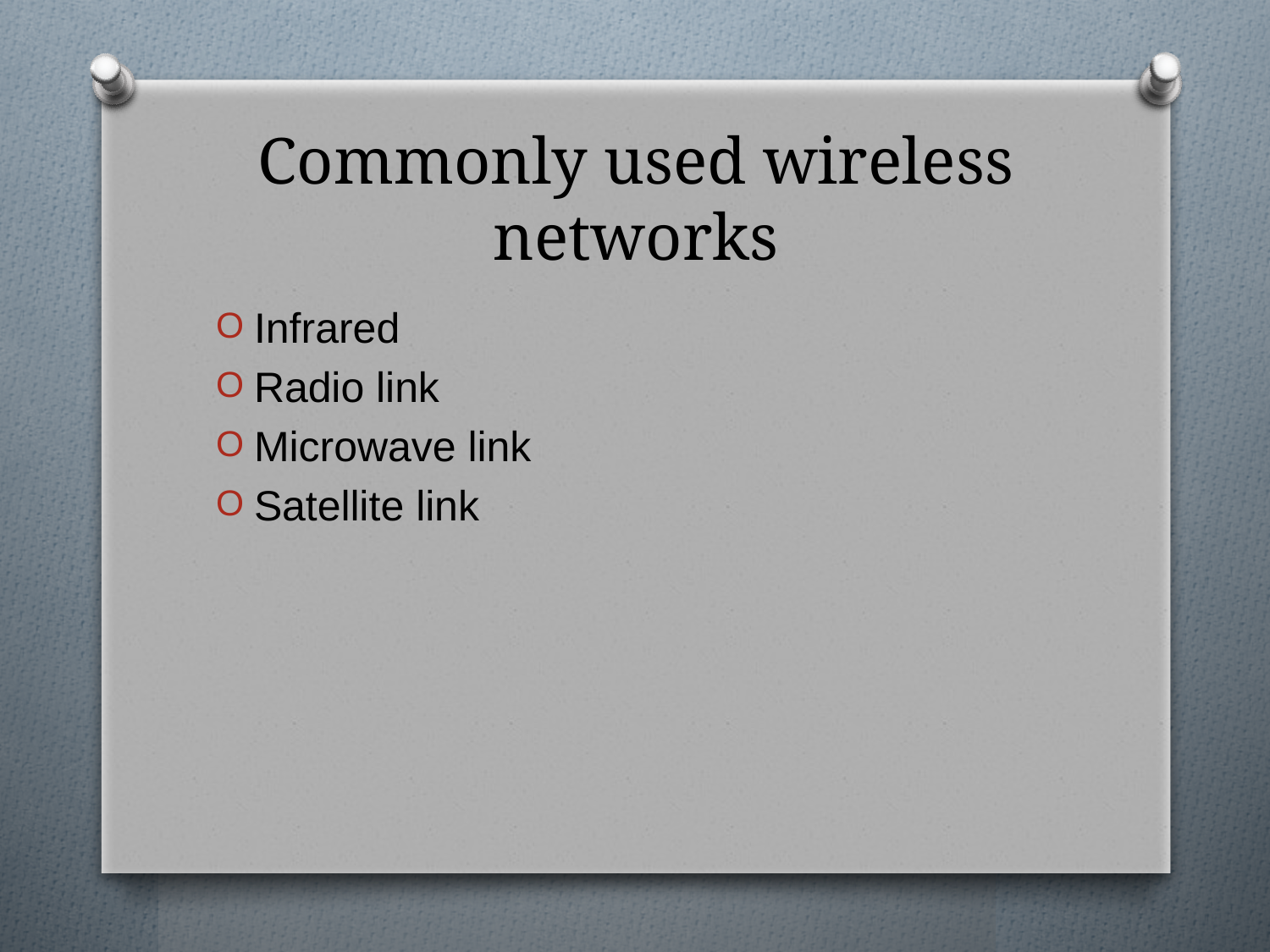

# Commonly used wireless networks
Infrared
Radio link
Microwave link
Satellite link